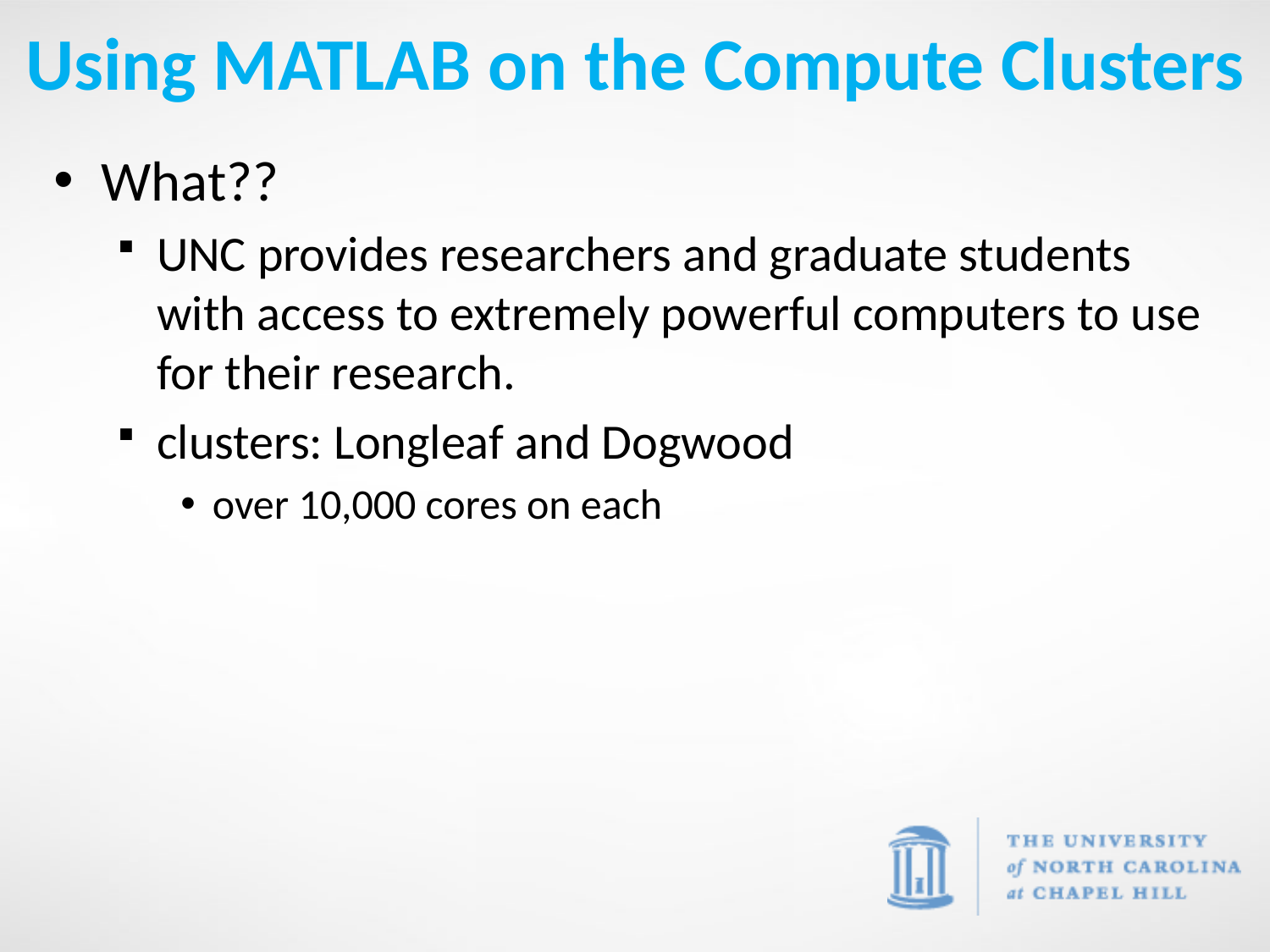

# Using MATLAB on the Compute Clusters
What??
UNC provides researchers and graduate students with access to extremely powerful computers to use for their research.
clusters: Longleaf and Dogwood
over 10,000 cores on each